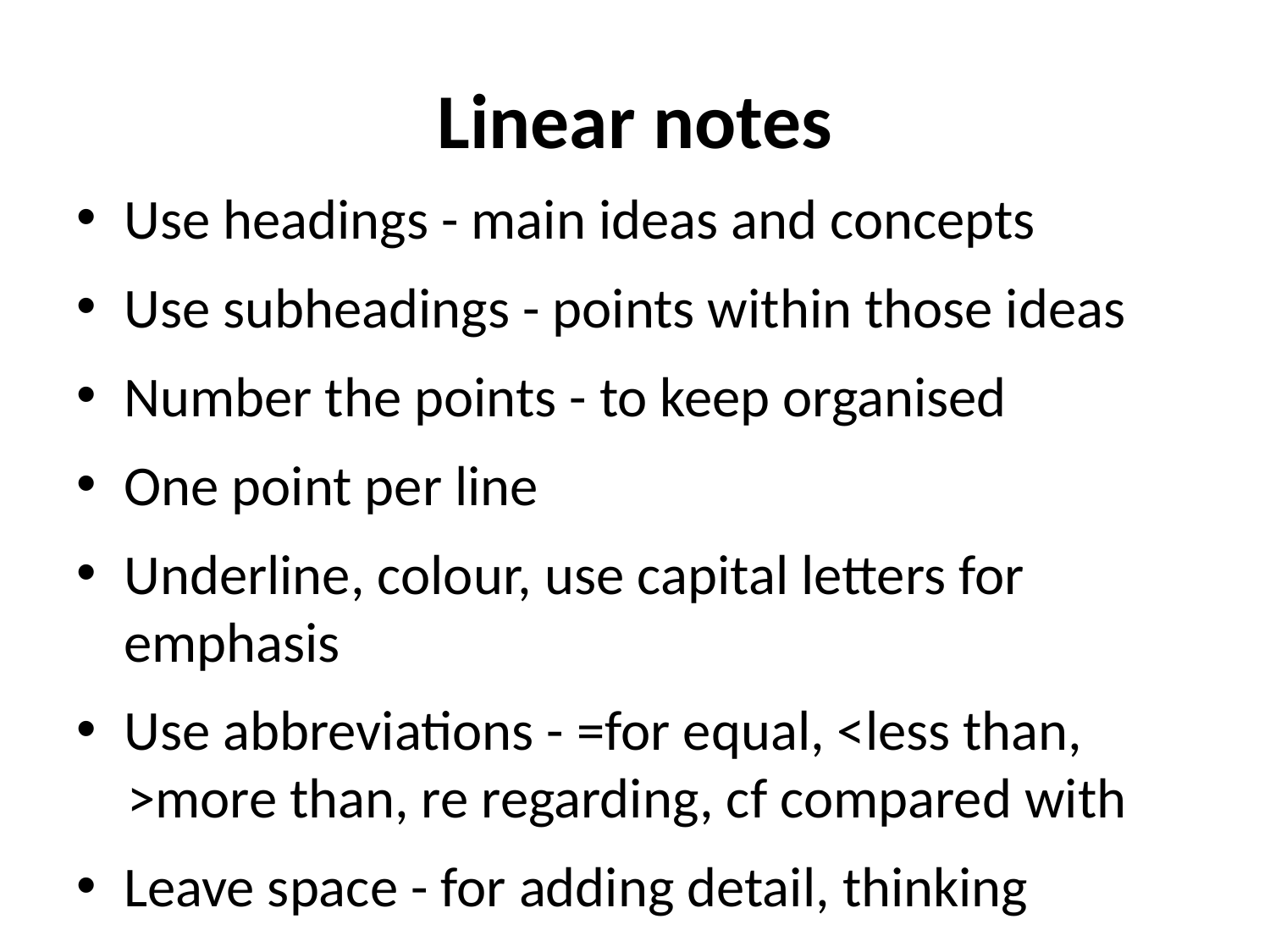

# Linear notes
Use headings - main ideas and concepts

Use subheadings - points within those ideas

Number the points - to keep organised

One point per line

Underline, colour, use capital letters for emphasis

Use abbreviations - =for equal, <less than,
    >more than, re regarding, cf compared with

Leave space - for adding detail, thinking